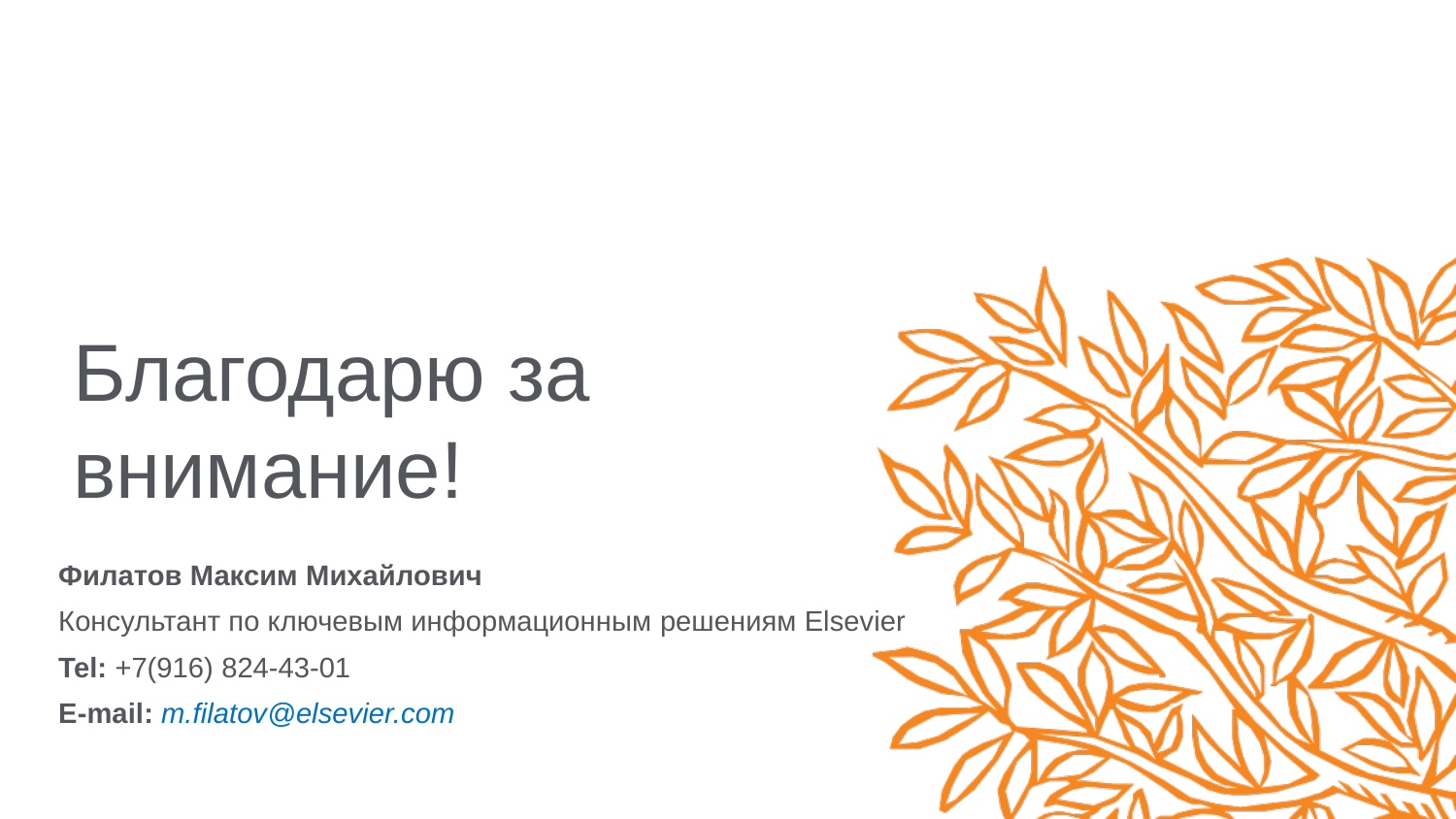

Благодарю за внимание!
Филатов Максим Михайлович
Консультант по ключевым информационным решениям Elsevier
Tel: +7(916) 824-43-01
E-mail: m.filatov@elsevier.com